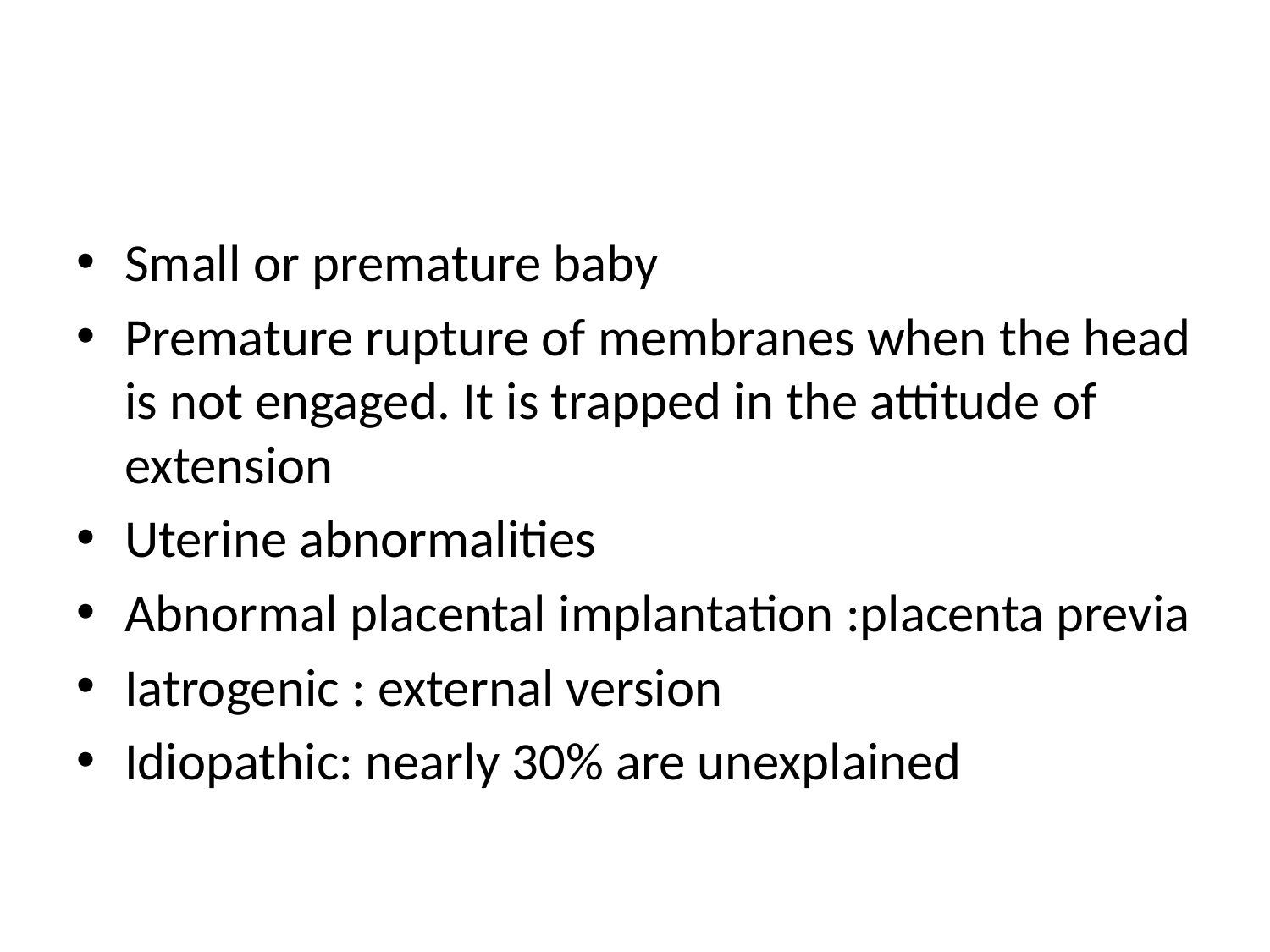

#
Small or premature baby
Premature rupture of membranes when the head is not engaged. It is trapped in the attitude of extension
Uterine abnormalities
Abnormal placental implantation :placenta previa
Iatrogenic : external version
Idiopathic: nearly 30% are unexplained